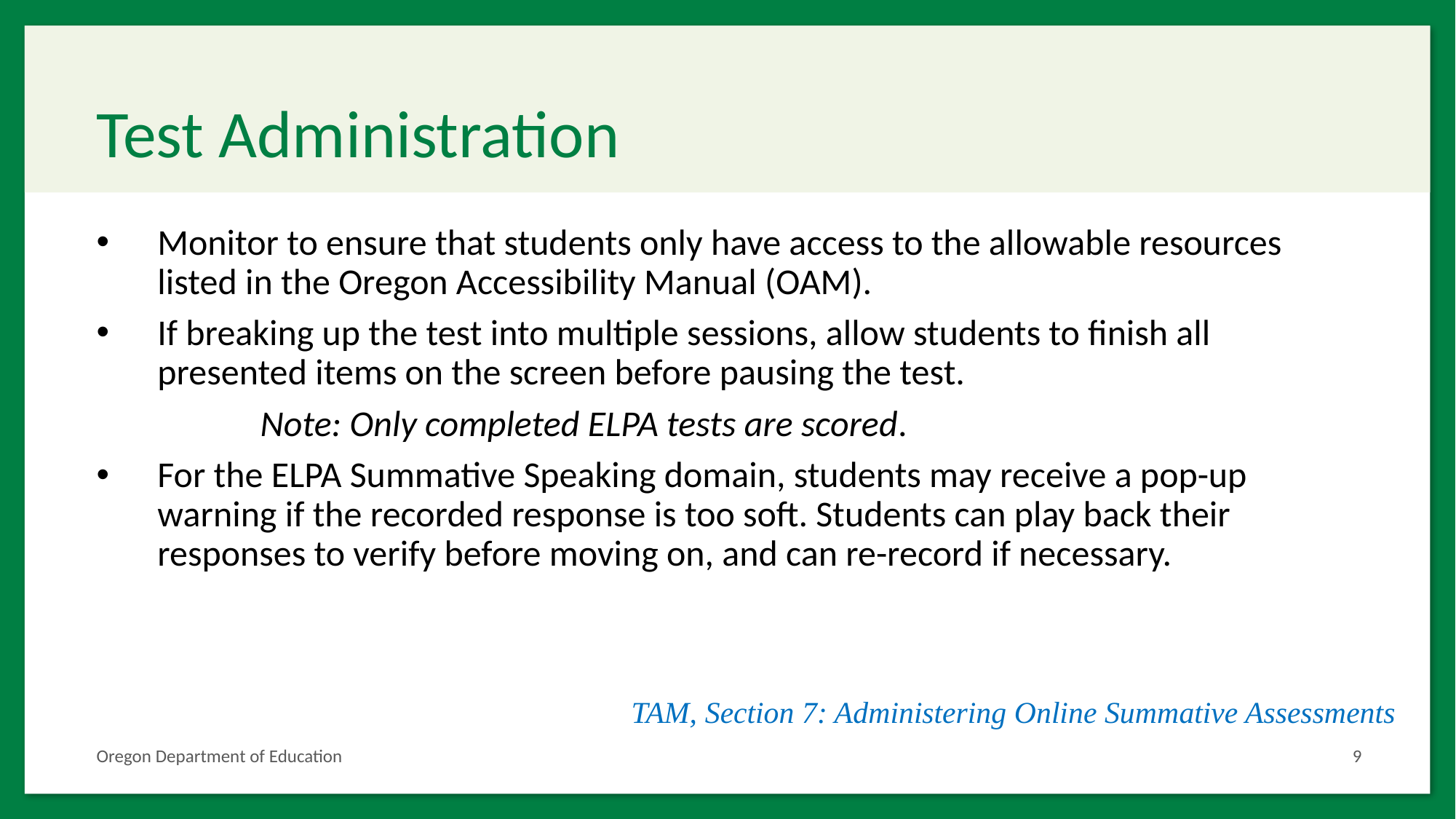

# Test Administration
Monitor to ensure that students only have access to the allowable resources listed in the Oregon Accessibility Manual (OAM).
If breaking up the test into multiple sessions, allow students to finish all presented items on the screen before pausing the test.
	Note: Only completed ELPA tests are scored.
For the ELPA Summative Speaking domain, students may receive a pop-up warning if the recorded response is too soft. Students can play back their responses to verify before moving on, and can re-record if necessary.
TAM, Section 7: Administering Online Summative Assessments
Oregon Department of Education
9